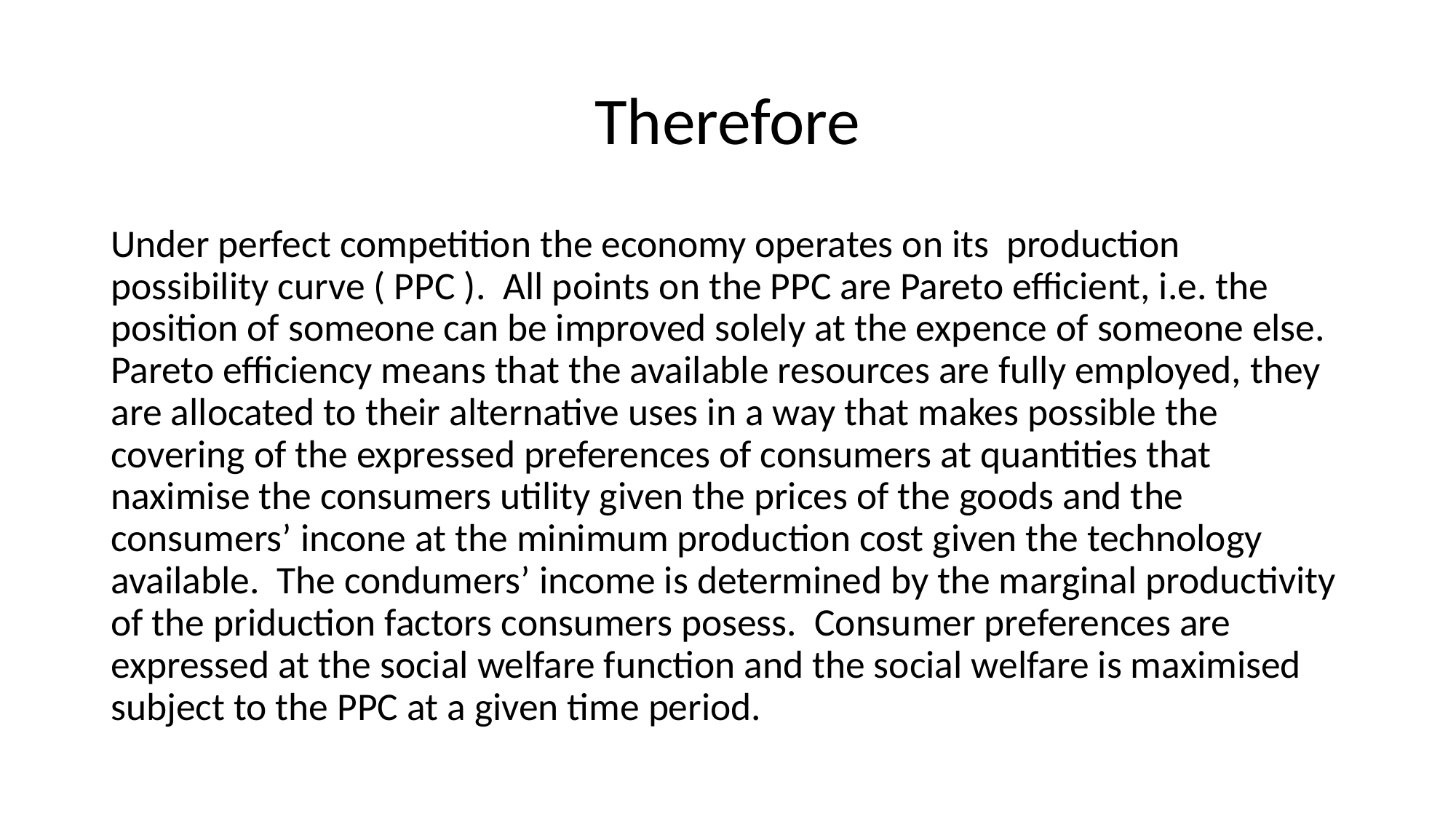

# Therefore
Under perfect competition the economy operates on its  production possibility curve ( PPC ).  All points on the PPC are Pareto efficient, i.e. the position of someone can be improved solely at the expence of someone else.  Pareto efficiency means that the available resources are fully employed, they are allocated to their alternative uses in a way that makes possible the covering of the expressed preferences of consumers at quantities that naximise the consumers utility given the prices of the goods and the consumers’ incone at the minimum production cost given the technology available.  The condumers’ income is determined by the marginal productivity of the priduction factors consumers posess.  Consumer preferences are expressed at the social welfare function and the social welfare is maximised subject to the PPC at a given time period.